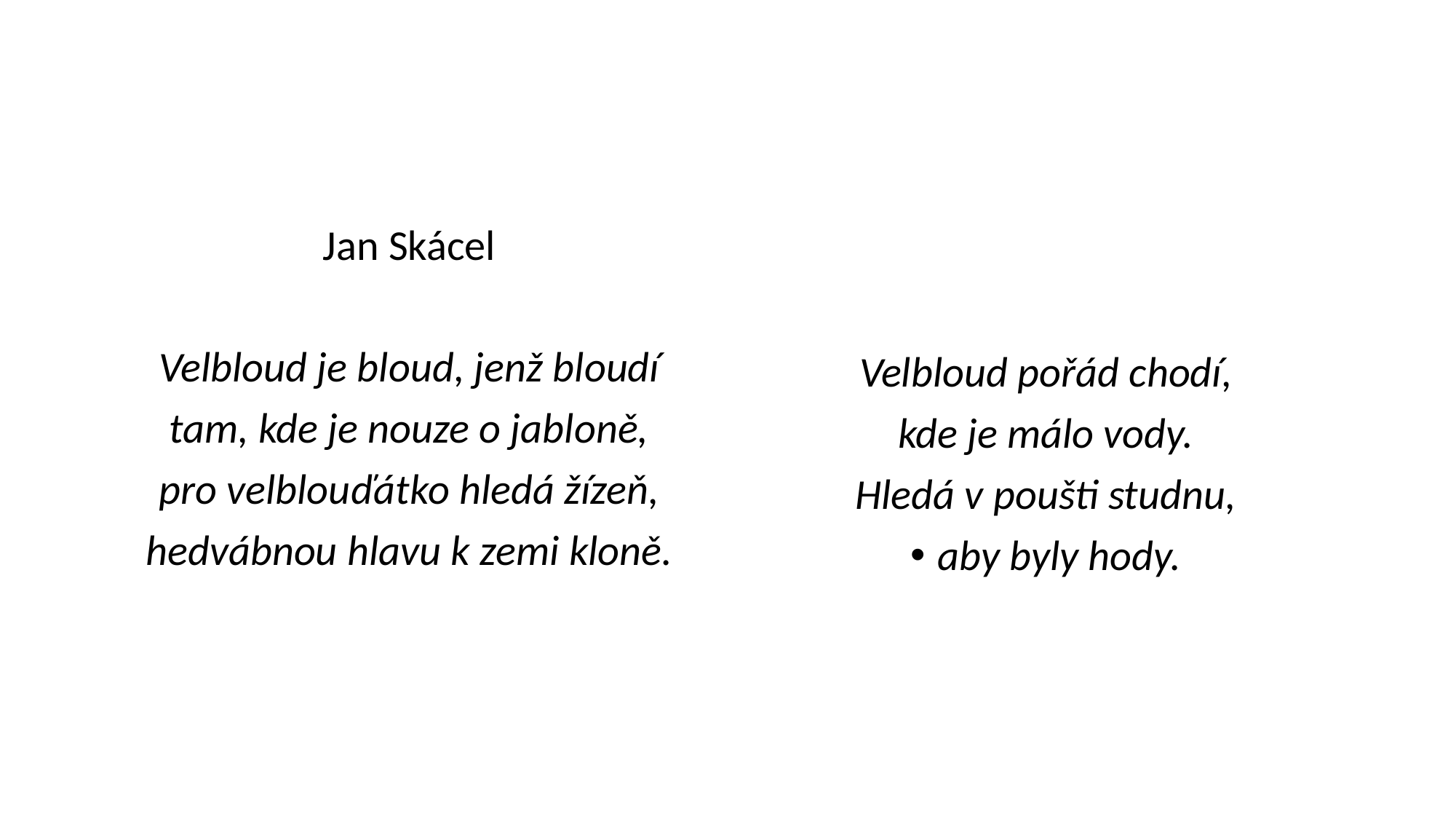

#
Jan Skácel

Velbloud je bloud, jenž bloudí
tam, kde je nouze o jabloně,
pro velblouďátko hledá žízeň,
hedvábnou hlavu k zemi kloně.

Velbloud pořád chodí,
kde je málo vody.
Hledá v poušti studnu,
aby byly hody.